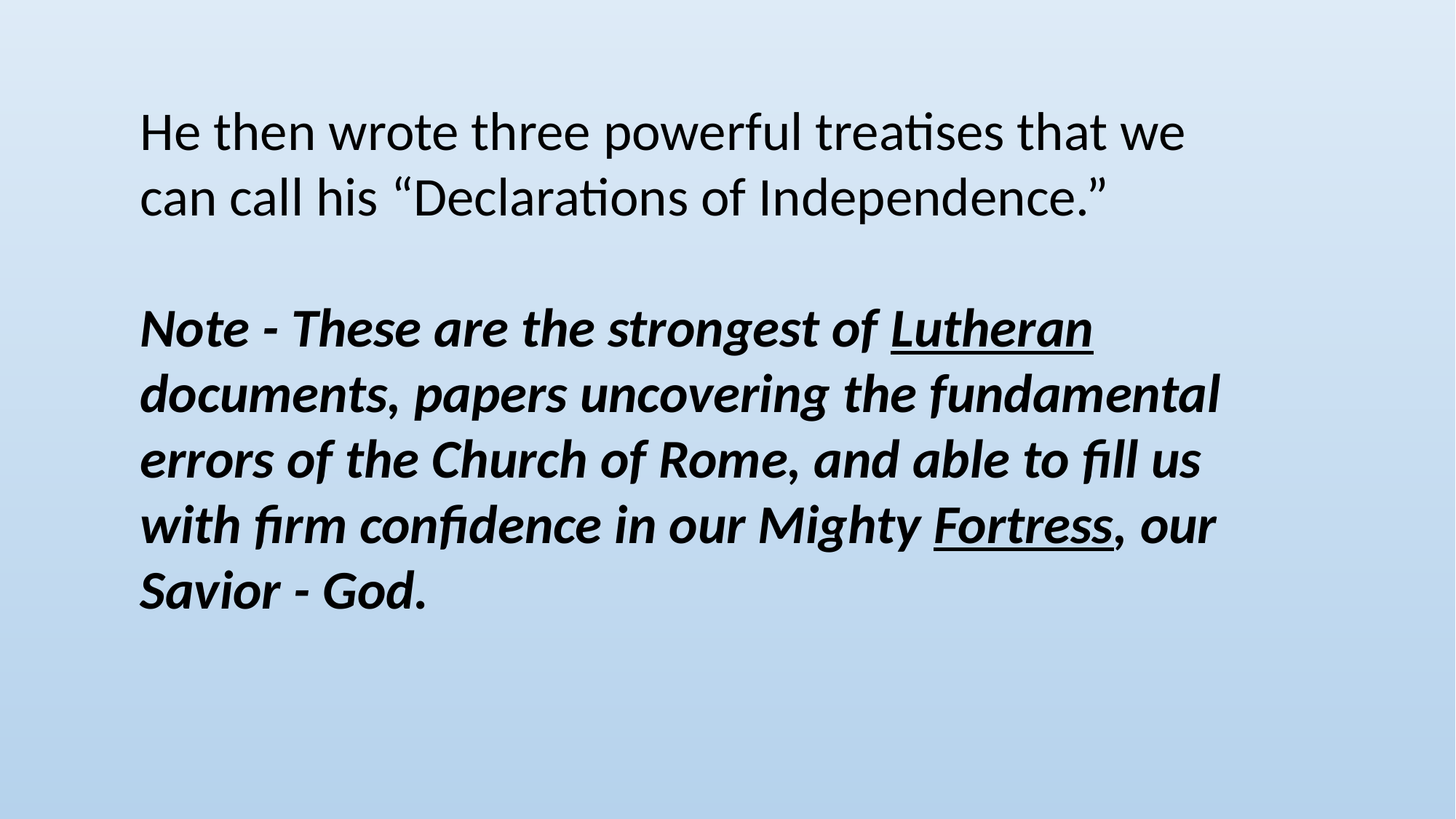

He then wrote three powerful treatises that we can call his “Declarations of Independence.”

Note - These are the strongest of Lutheran documents, papers uncovering the fundamental errors of the Church of Rome, and able to fill us with firm confidence in our Mighty Fortress, our Savior - God.